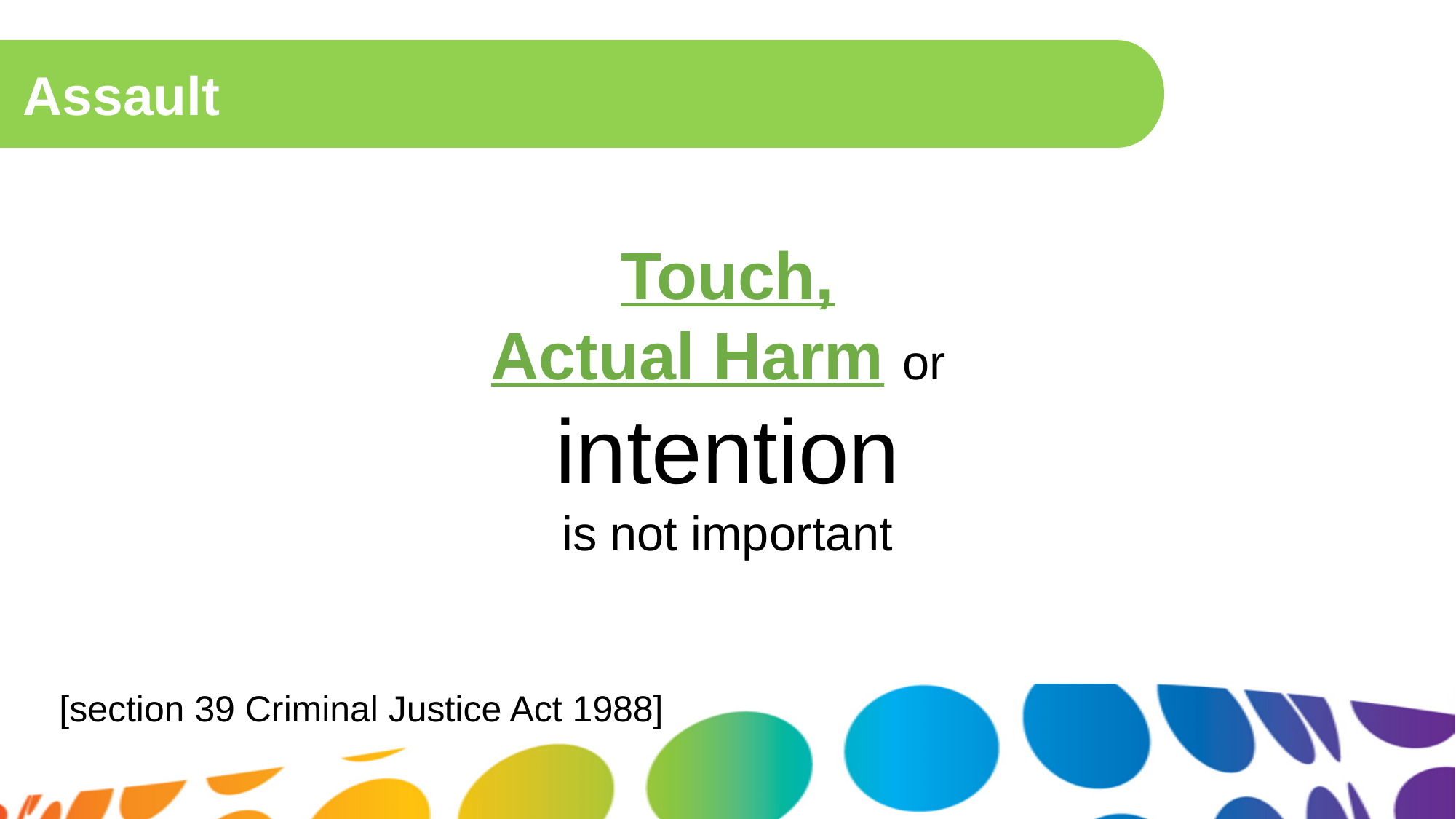

Assault

Touch,
Actual Harm or
intention
is not important
[section 39 Criminal Justice Act 1988]